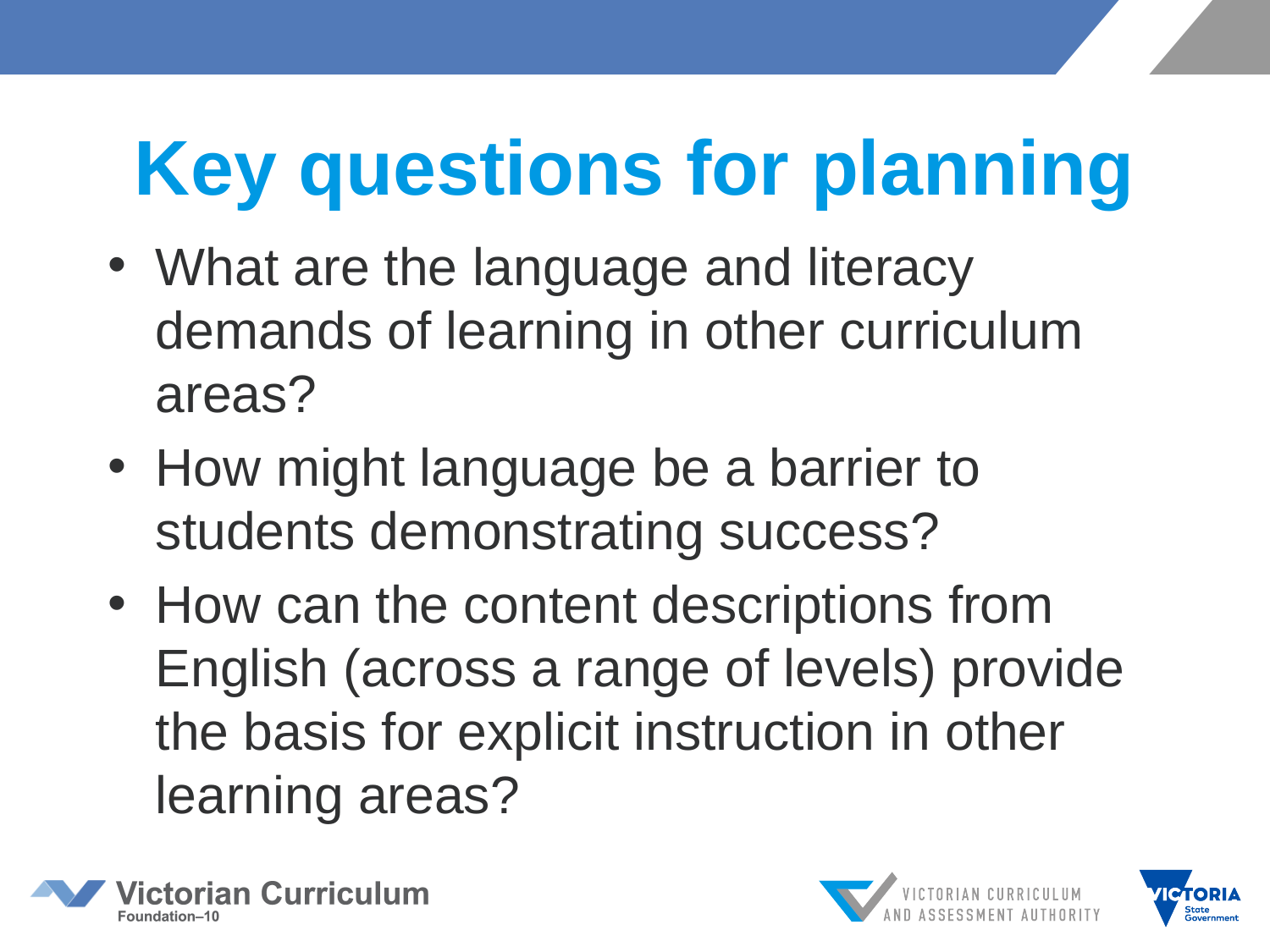

# Key questions for planning
What are the language and literacy demands of learning in other curriculum areas?
How might language be a barrier to students demonstrating success?
How can the content descriptions from English (across a range of levels) provide the basis for explicit instruction in other learning areas?